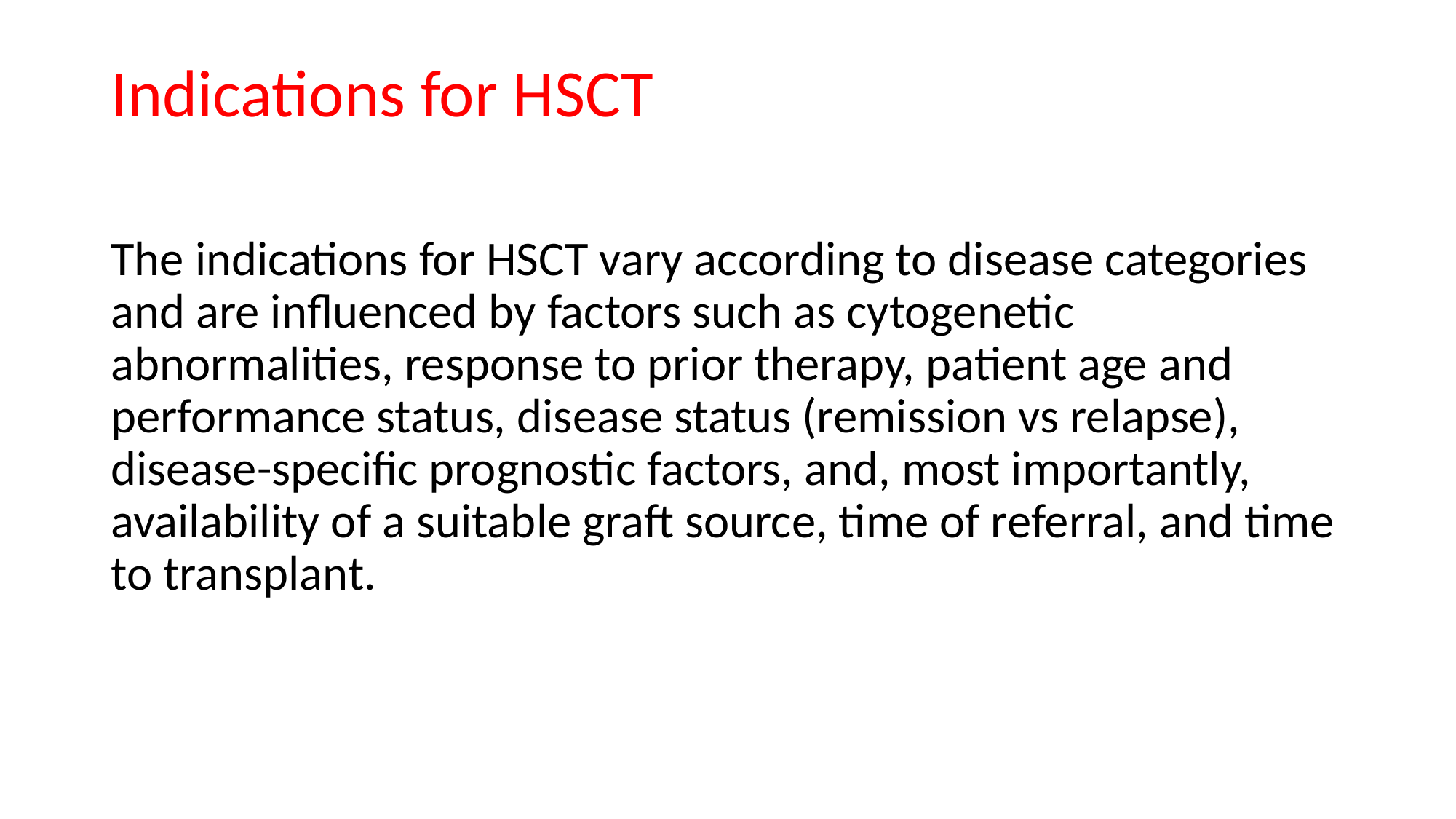

Indications for HSCT

The indications for HSCT vary according to disease categories and are influenced by factors such as cytogenetic abnormalities, response to prior therapy, patient age and performance status, disease status (remission vs relapse), disease-specific prognostic factors, and, most importantly, availability of a suitable graft source, time of referral, and time to transplant.